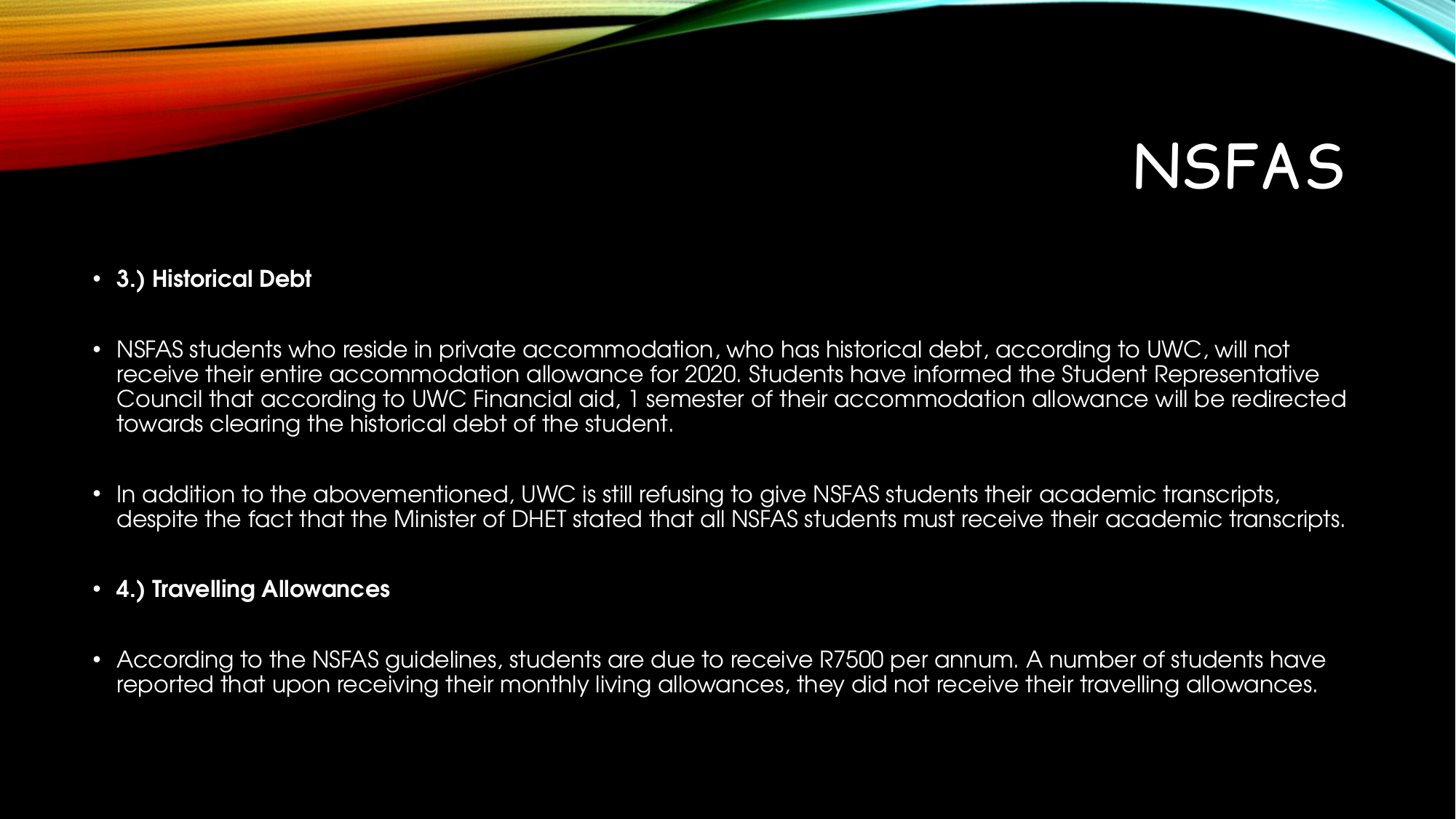

# NSFAS
3.) Historical Debt

NSFAS students who reside in private accommodation, who has historical debt, according to UWC, will not receive their entire accommodation allowance for 2020. Students have informed the Student Representative Council that according to UWC Financial aid, 1 semester of their accommodation allowance will be redirected towards clearing the historical debt of the student.

In addition to the abovementioned, UWC is still refusing to give NSFAS students their academic transcripts, despite the fact that the Minister of DHET stated that all NSFAS students must receive their academic transcripts.

4.) Travelling Allowances

According to the NSFAS guidelines, students are due to receive R7500 per annum. A number of students have reported that upon receiving their monthly living allowances, they did not receive their travelling allowances.